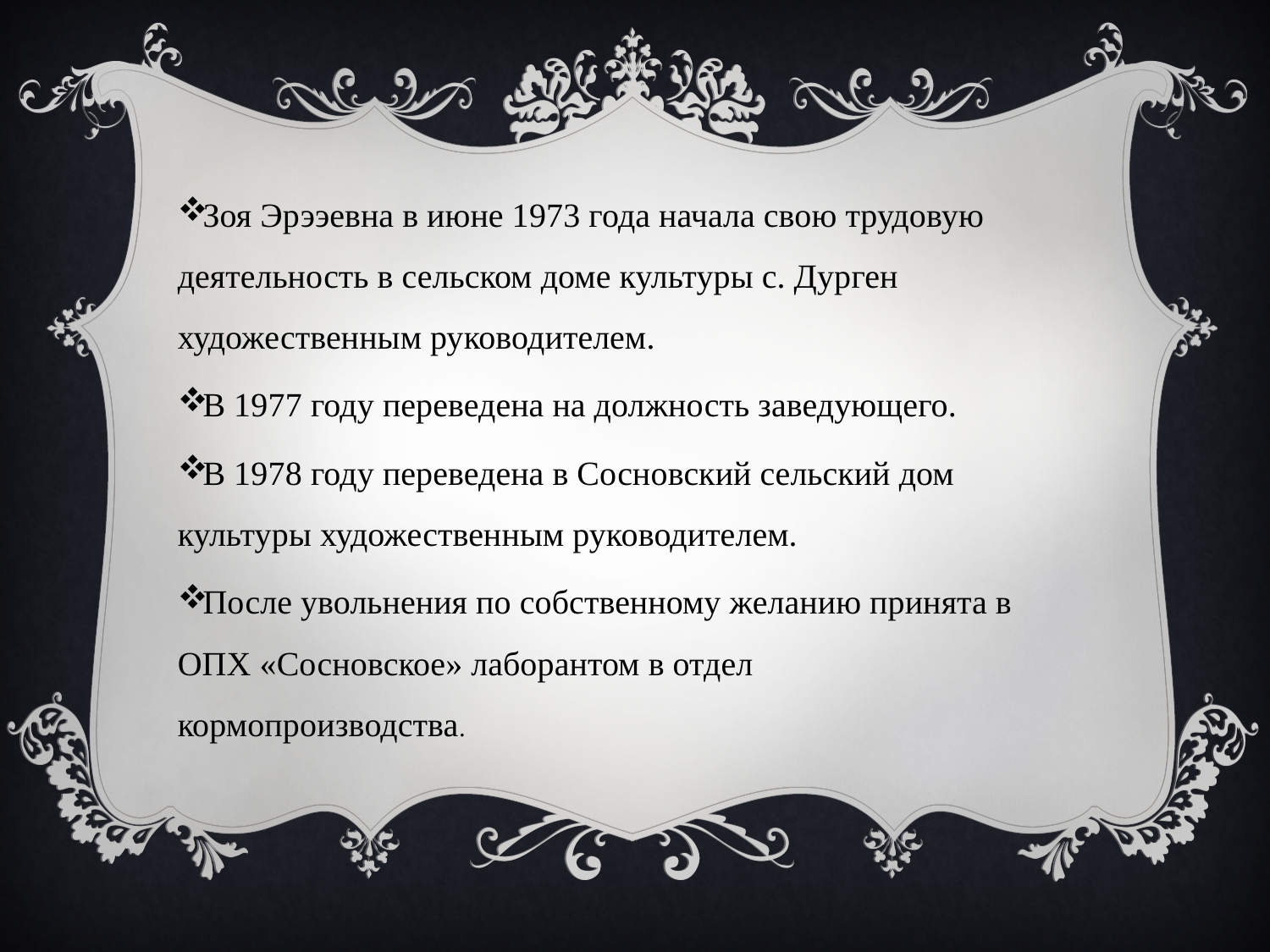

Зоя Эрээевна в июне 1973 года начала свою трудовую деятельность в сельском доме культуры с. Дурген художественным руководителем.
В 1977 году переведена на должность заведующего.
В 1978 году переведена в Сосновский сельский дом культуры художественным руководителем.
После увольнения по собственному желанию принята в ОПХ «Сосновское» лаборантом в отдел кормопроизводства.